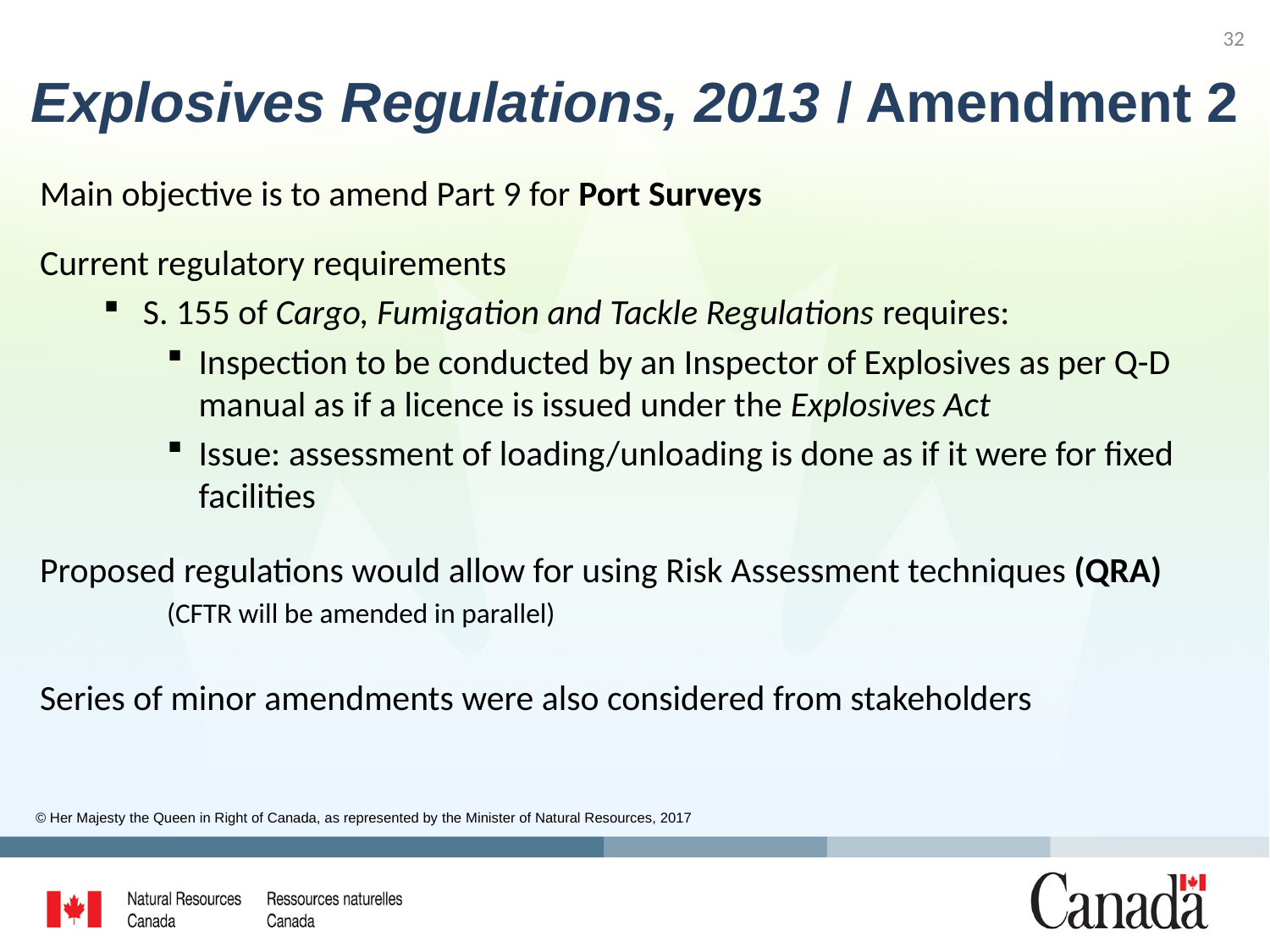

32
# Explosives Regulations, 2013 / Amendment 2
Main objective is to amend Part 9 for Port Surveys

Current regulatory requirements
S. 155 of Cargo, Fumigation and Tackle Regulations requires:
Inspection to be conducted by an Inspector of Explosives as per Q-D manual as if a licence is issued under the Explosives Act
Issue: assessment of loading/unloading is done as if it were for fixed facilities

Proposed regulations would allow for using Risk Assessment techniques (QRA)
	(CFTR will be amended in parallel)

Series of minor amendments were also considered from stakeholders